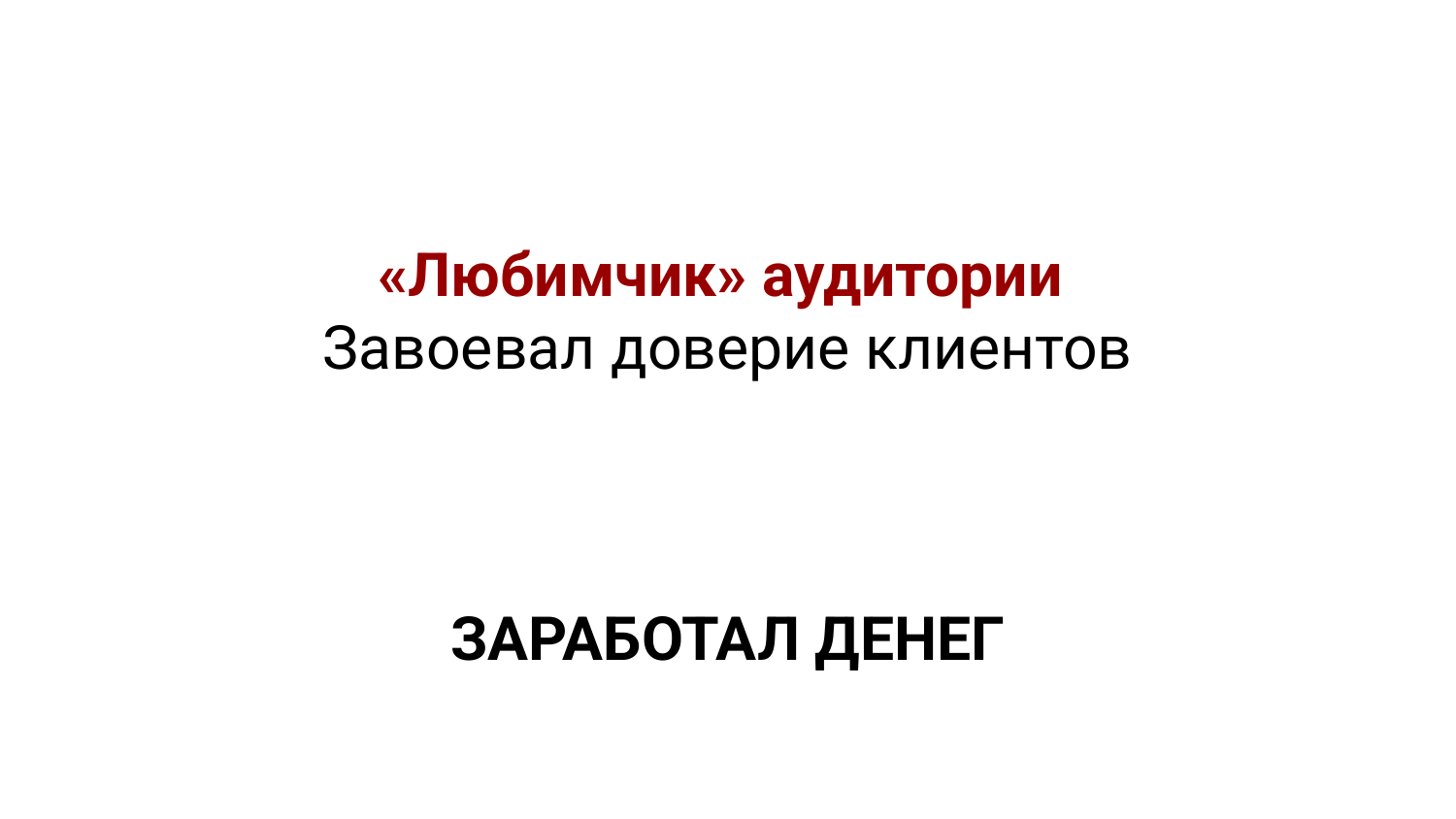

# «Любимчик» аудитории
Завоевал доверие клиентов

ЗАРАБОТАЛ ДЕНЕГ